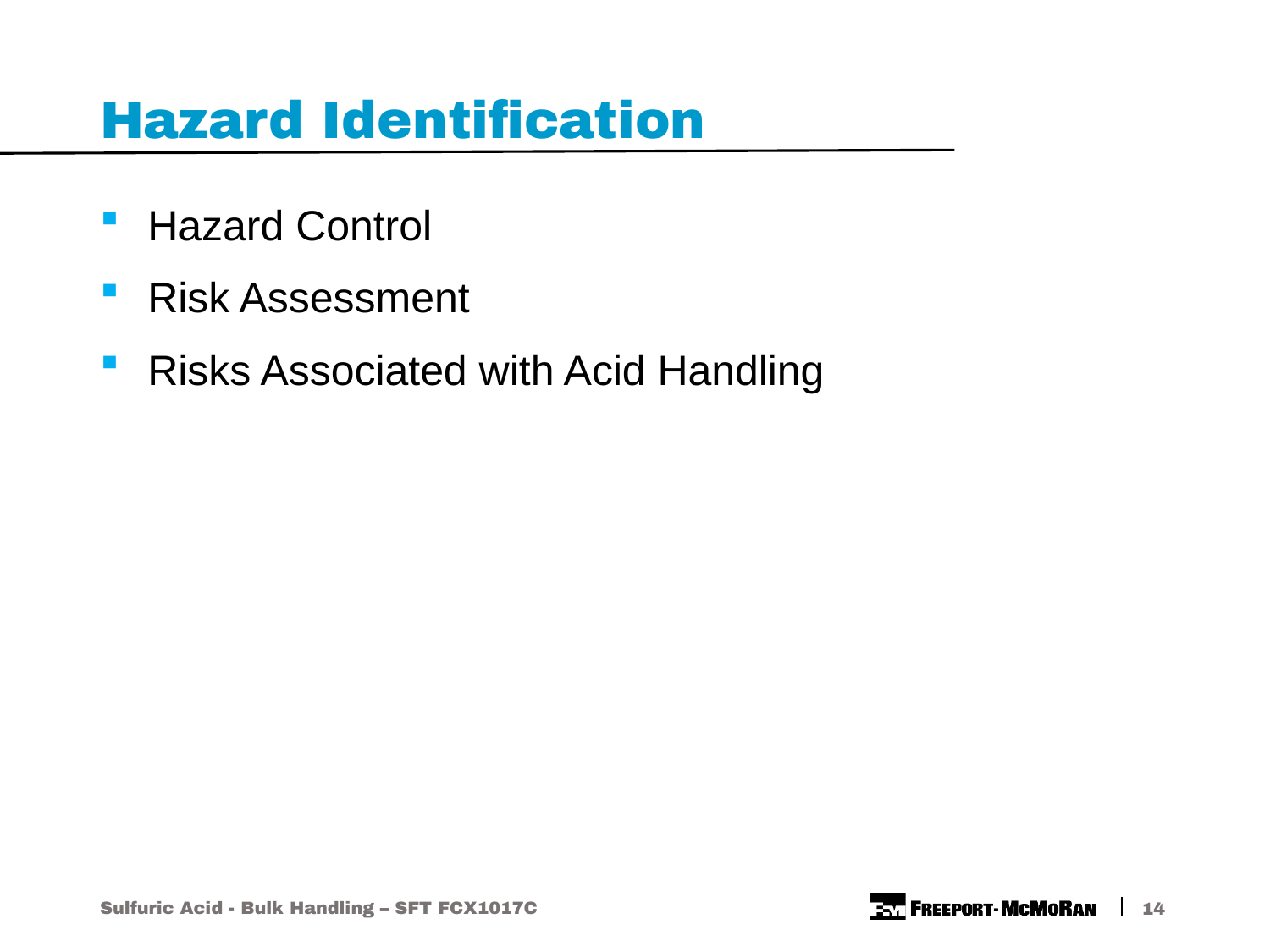

Hazard Identification
Hazard Control
Risk Assessment
Risks Associated with Acid Handling
Sulfuric Acid - Bulk Handling – SFT FCX1017C
        14